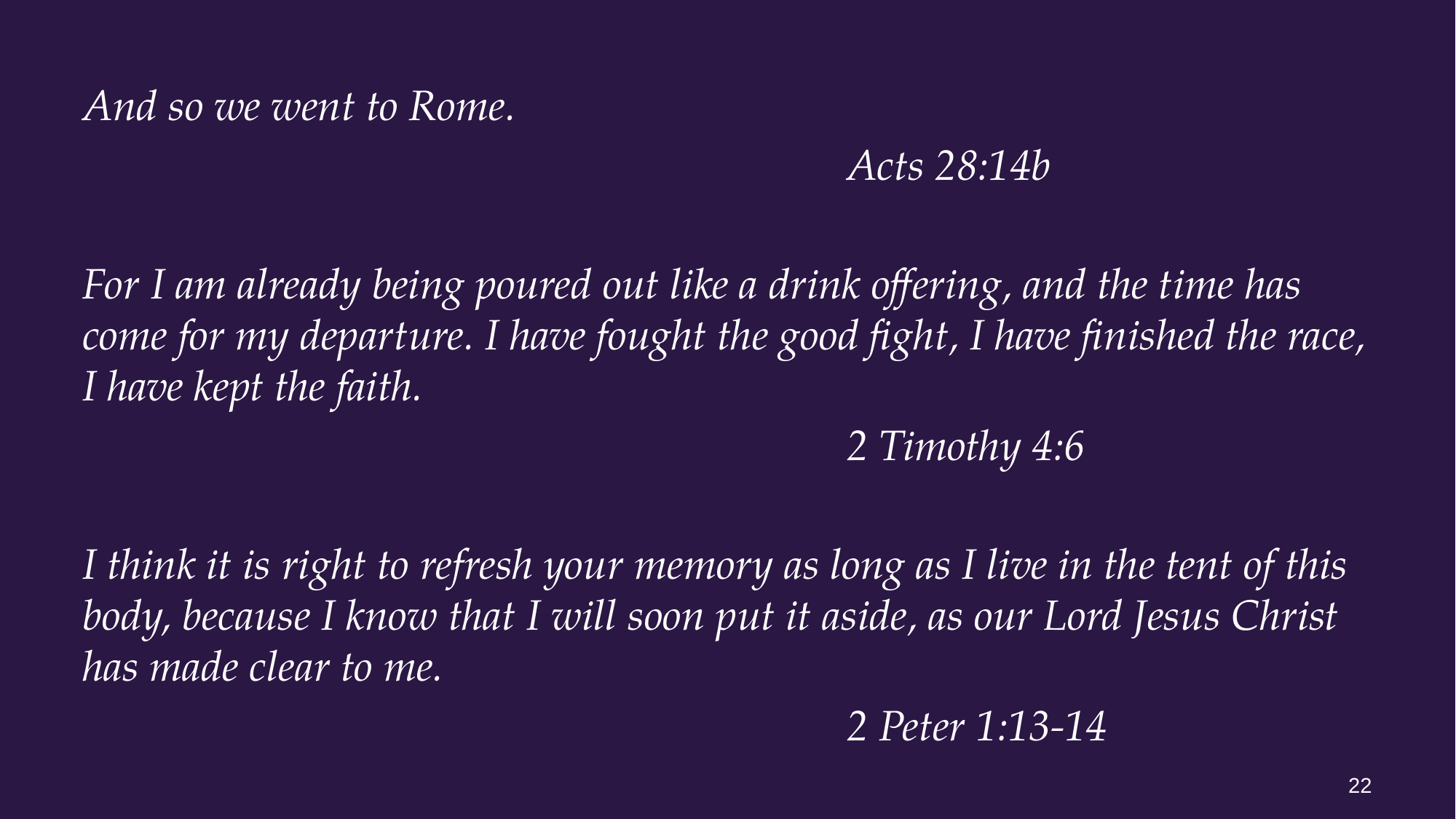

And so we went to Rome.
							Acts 28:14b

For I am already being poured out like a drink offering, and the time has come for my departure. I have fought the good fight, I have finished the race, I have kept the faith.
							2 Timothy 4:6

I think it is right to refresh your memory as long as I live in the tent of this body, because I know that I will soon put it aside, as our Lord Jesus Christ has made clear to me.
							2 Peter 1:13-14

22